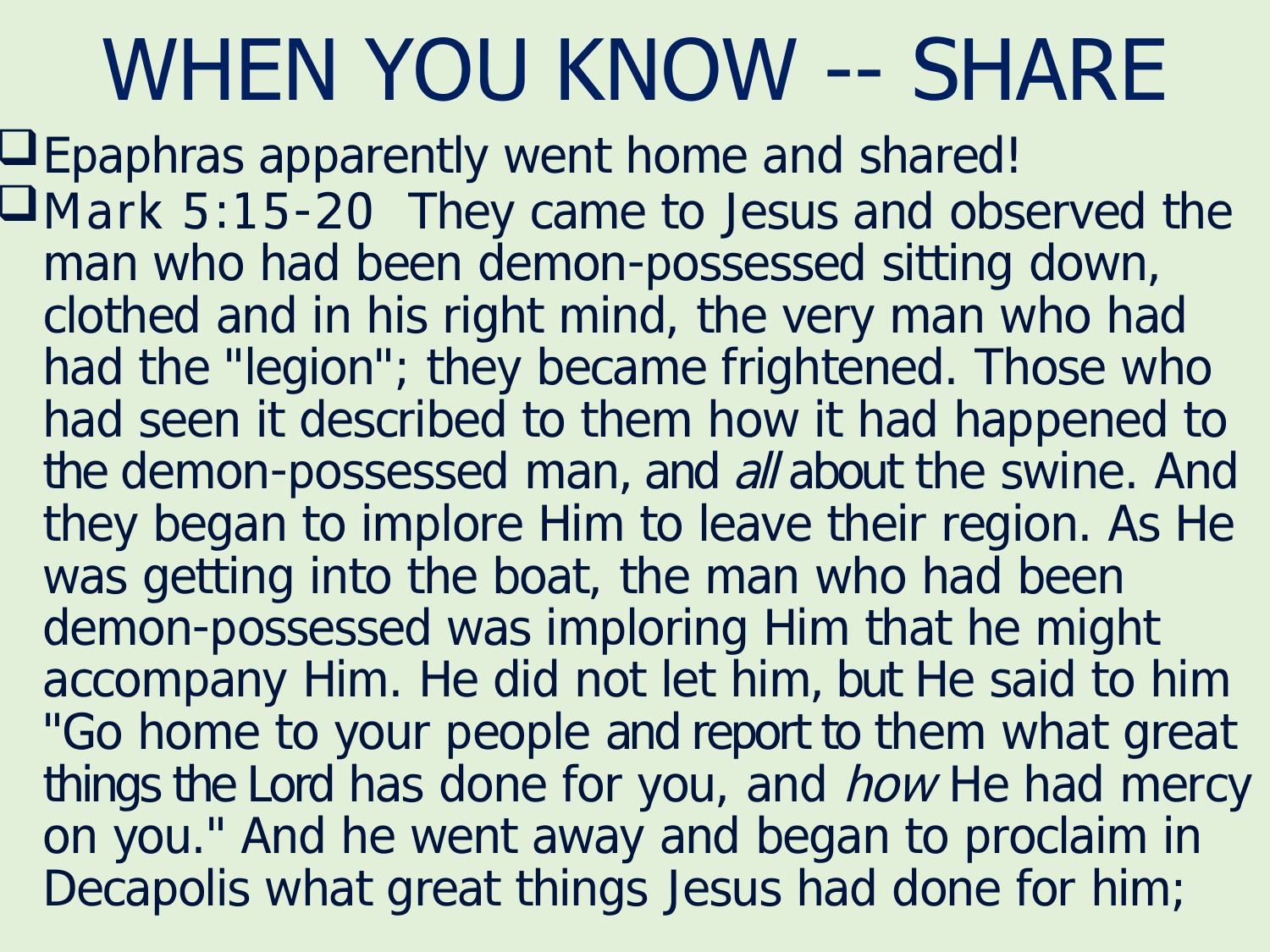

# WHEN YOU KNOW -- SHARE
Epaphras apparently went home and shared!
Mark 5:15-20  They came to Jesus and observed the man who had been demon-possessed sitting down, clothed and in his right mind, the very man who had had the "legion"; they became frightened. Those who had seen it described to them how it had happened to the demon-possessed man, and all about the swine. And they began to implore Him to leave their region. As He was getting into the boat, the man who had been demon-possessed was imploring Him that he might accompany Him. He did not let him, but He said to him "Go home to your people and report to them what great things the Lord has done for you, and how He had mercy on you." And he went away and began to proclaim in Decapolis what great things Jesus had done for him;